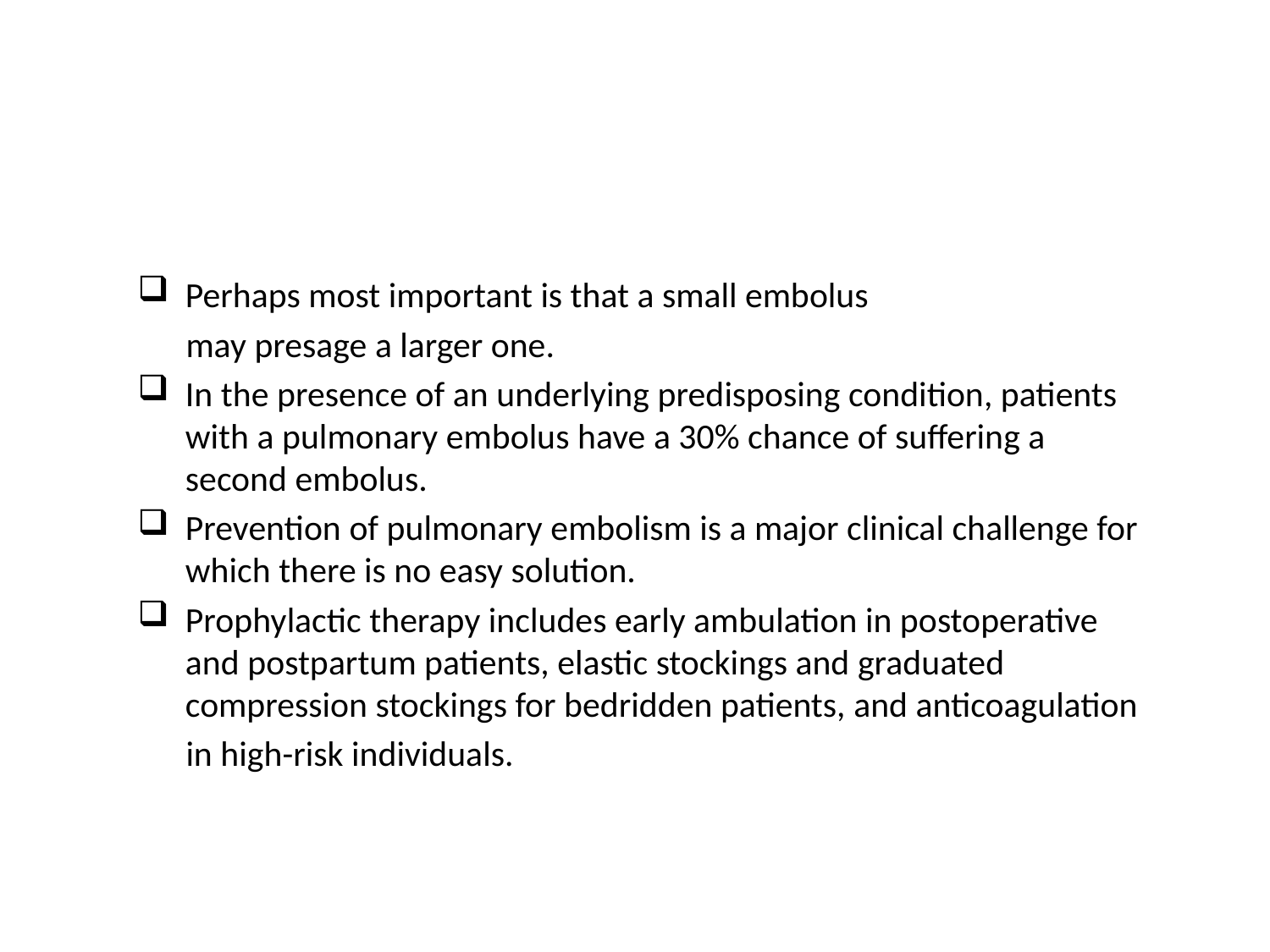

#
Perhaps most important is that a small embolus
      may presage a larger one.
In the presence of an underlying predisposing condition, patients with a pulmonary embolus have a 30% chance of suffering a second embolus.
Prevention of pulmonary embolism is a major clinical challenge for which there is no easy solution.
Prophylactic therapy includes early ambulation in postoperative and postpartum patients, elastic stockings and graduated compression stockings for bedridden patients, and anticoagulation
      in high-risk individuals.